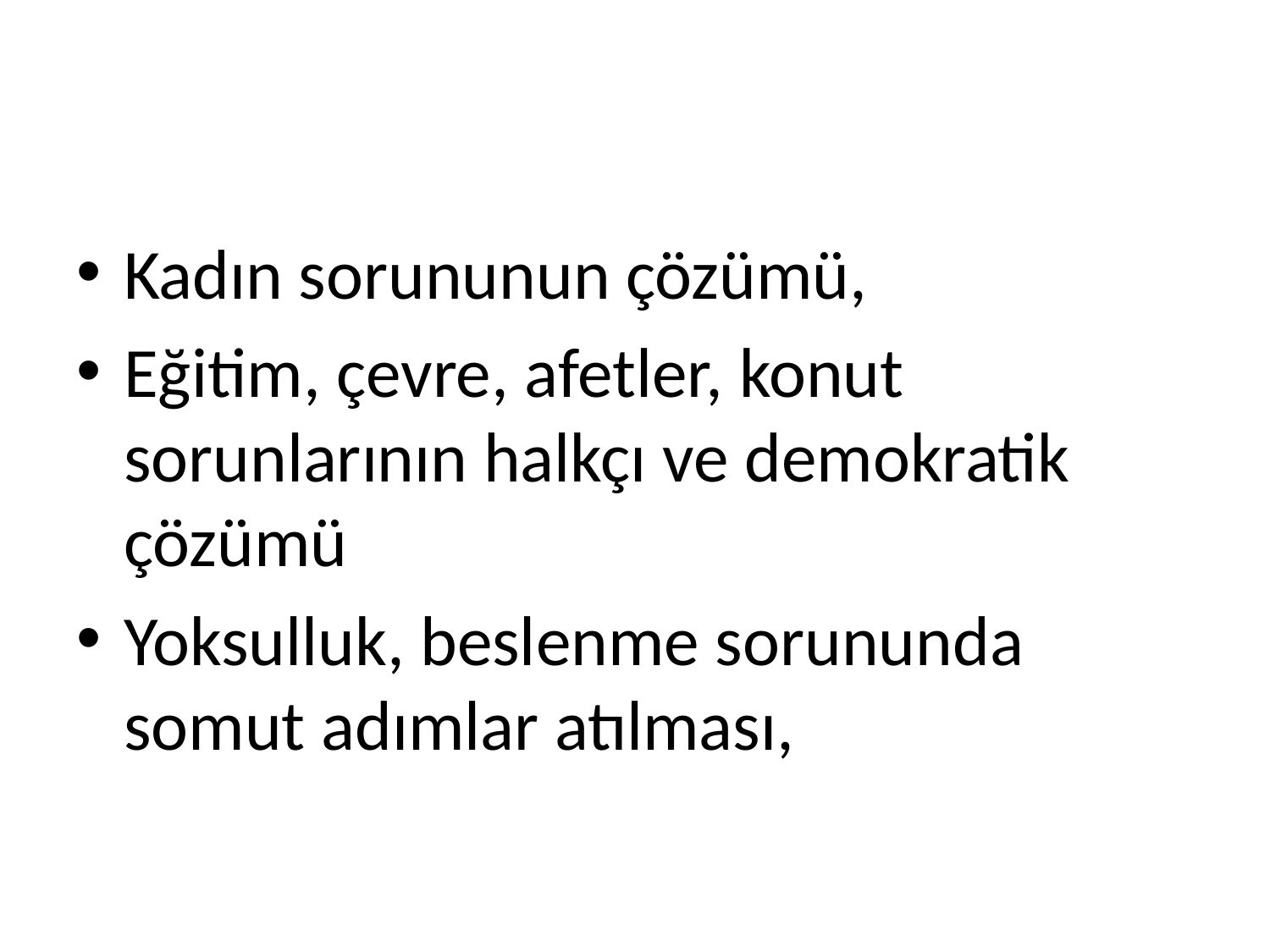

Kadın sorununun çözümü,
Eğitim, çevre, afetler, konut sorunlarının halkçı ve demokratik çözümü
Yoksulluk, beslenme sorununda somut adımlar atılması,